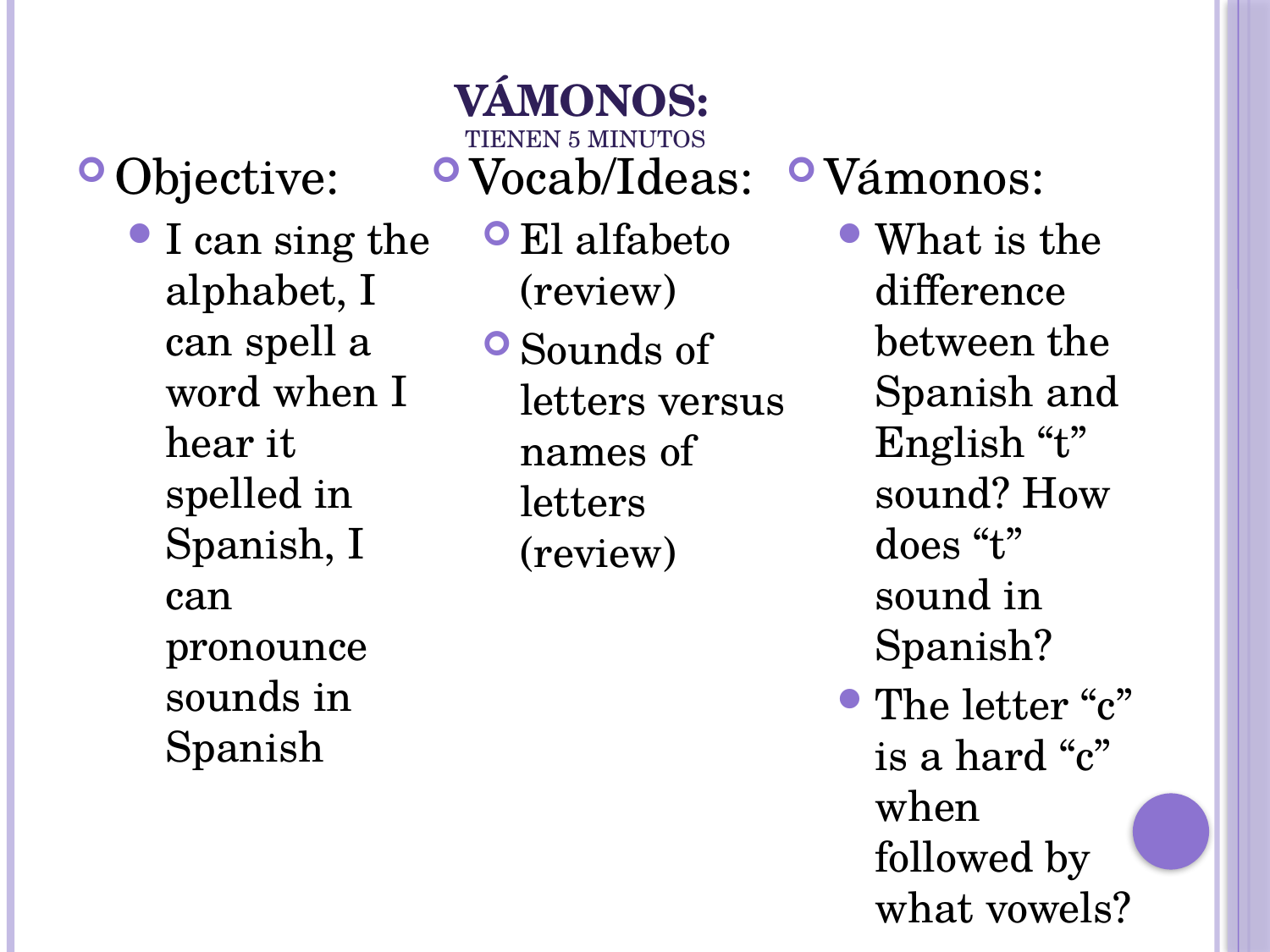

# Vámonos: TIENEN 5 MINUTOS
Objective:
I can sing the alphabet, I can spell a word when I hear it spelled in Spanish, I can pronounce sounds in Spanish

Vocab/Ideas:
El alfabeto (review)
Sounds of letters versus names of letters (review)

Vámonos:
What is the difference between the Spanish and English “t” sound? How does “t” sound in Spanish?
The letter “c” is a hard “c” when followed by what vowels?